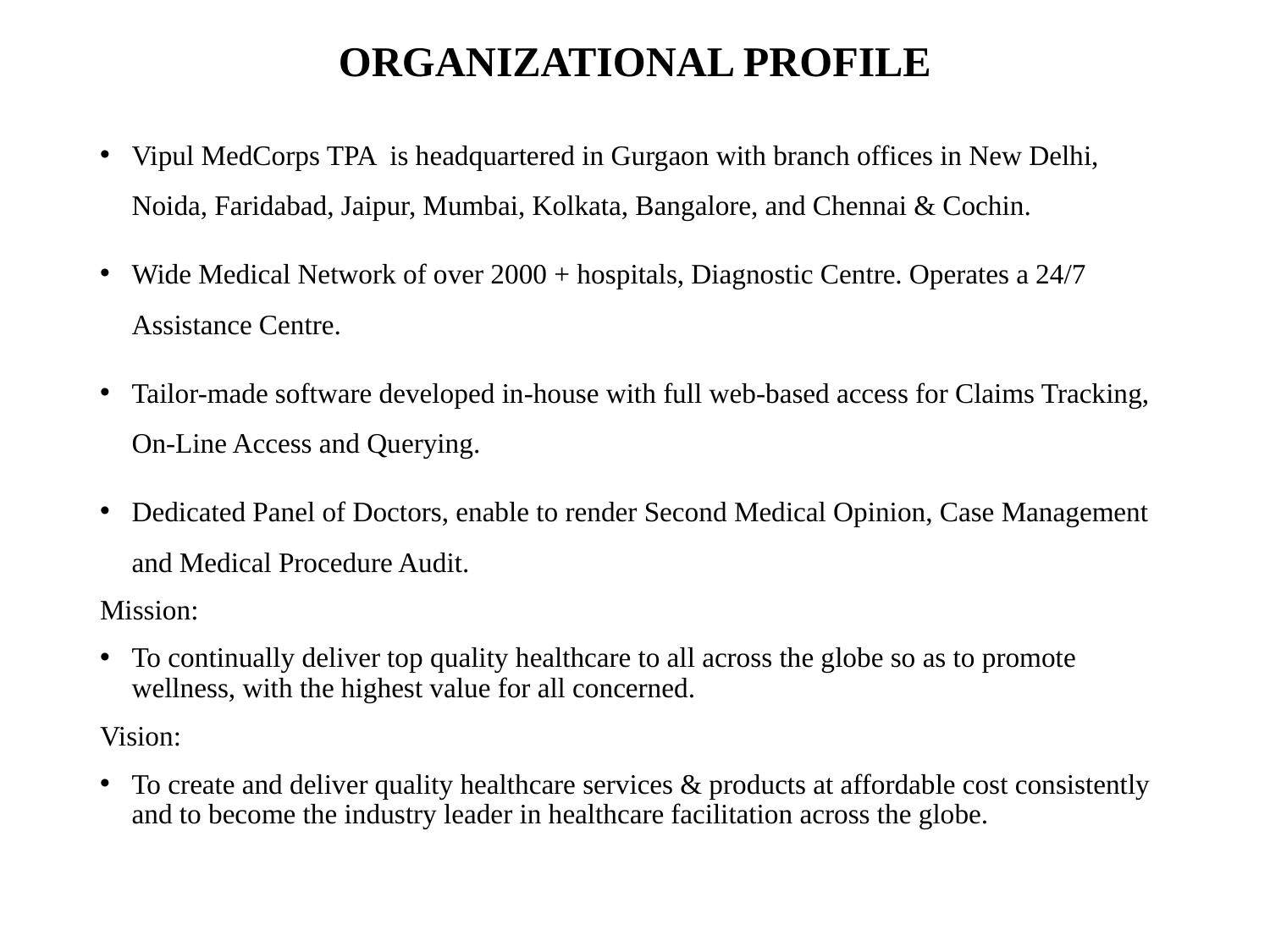

# ORGANIZATIONAL PROFILE
Vipul MedCorps TPA  is headquartered in Gurgaon with branch offices in New Delhi, Noida, Faridabad, Jaipur, Mumbai, Kolkata, Bangalore, and Chennai & Cochin.
Wide Medical Network of over 2000 + hospitals, Diagnostic Centre. Operates a 24/7 Assistance Centre.
Tailor-made software developed in-house with full web-based access for Claims Tracking, On-Line Access and Querying.
Dedicated Panel of Doctors, enable to render Second Medical Opinion, Case Management and Medical Procedure Audit.
Mission:
To continually deliver top quality healthcare to all across the globe so as to promote wellness, with the highest value for all concerned.
Vision:
To create and deliver quality healthcare services & products at affordable cost consistently and to become the industry leader in healthcare facilitation across the globe.